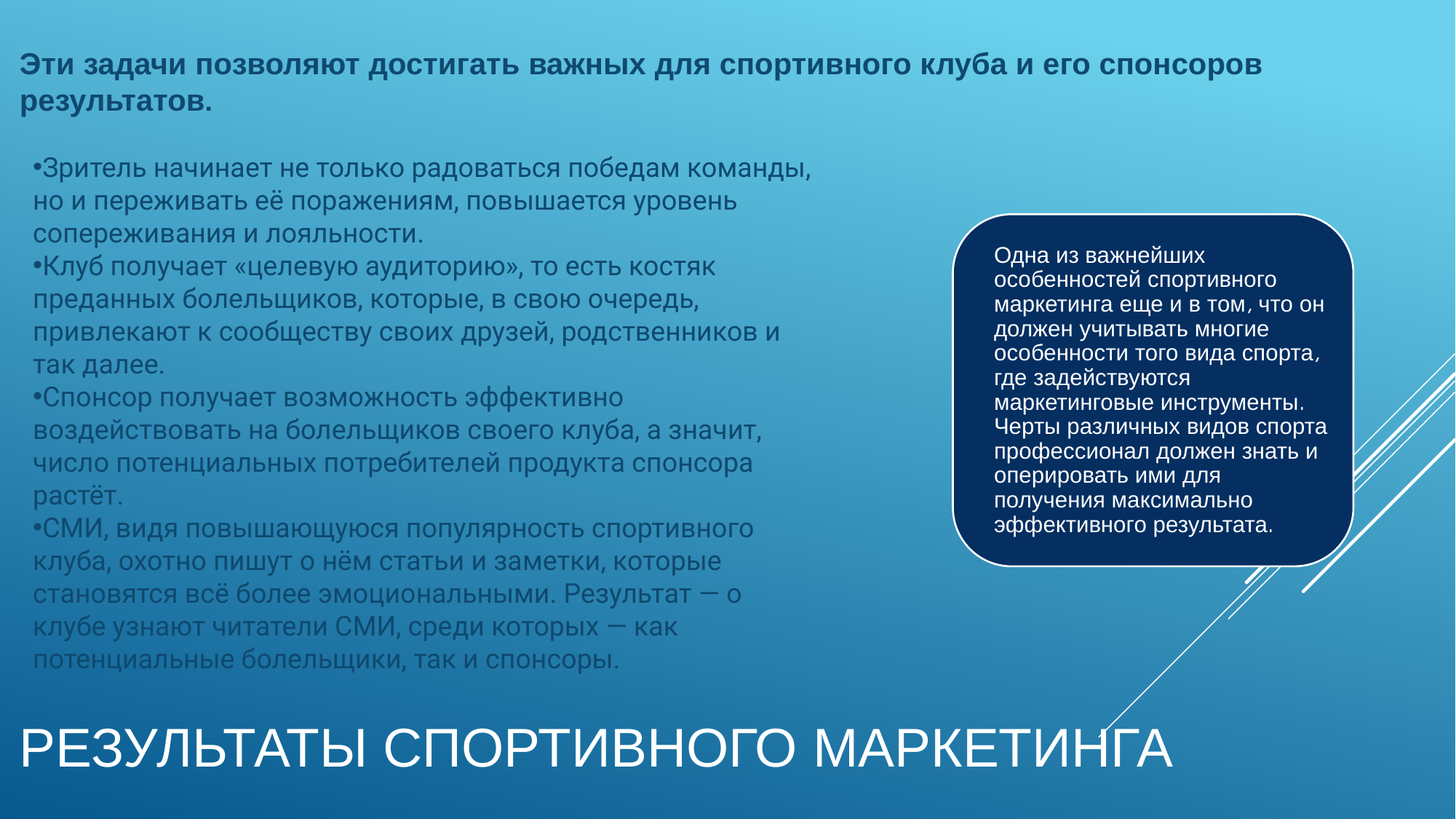

Эти задачи позволяют достигать важных для спортивного клуба и его спонсоров результатов.
Зритель начинает не только радоваться победам команды, но и переживать её поражениям, повышается уровень сопереживания и лояльности.
Клуб получает «целевую аудиторию», то есть костяк преданных болельщиков, которые, в свою очередь, привлекают к сообществу своих друзей, родственников и так далее.
Спонсор получает возможность эффективно воздействовать на болельщиков своего клуба, а значит, число потенциальных потребителей продукта спонсора растёт.
СМИ, видя повышающуюся популярность спортивного клуба, охотно пишут о нём статьи и заметки, которые становятся всё более эмоциональными. Результат — о клубе узнают читатели СМИ, среди которых — как потенциальные болельщики, так и спонсоры.
Одна из важнейших особенностей спортивного маркетинга еще и в том, что он должен учитывать многие особенности того вида спорта, где задействуются маркетинговые инструменты. Черты различных видов спорта профессионал должен знать и оперировать ими для получения максимально эффективного результата.
# Результаты спортивного маркетинга